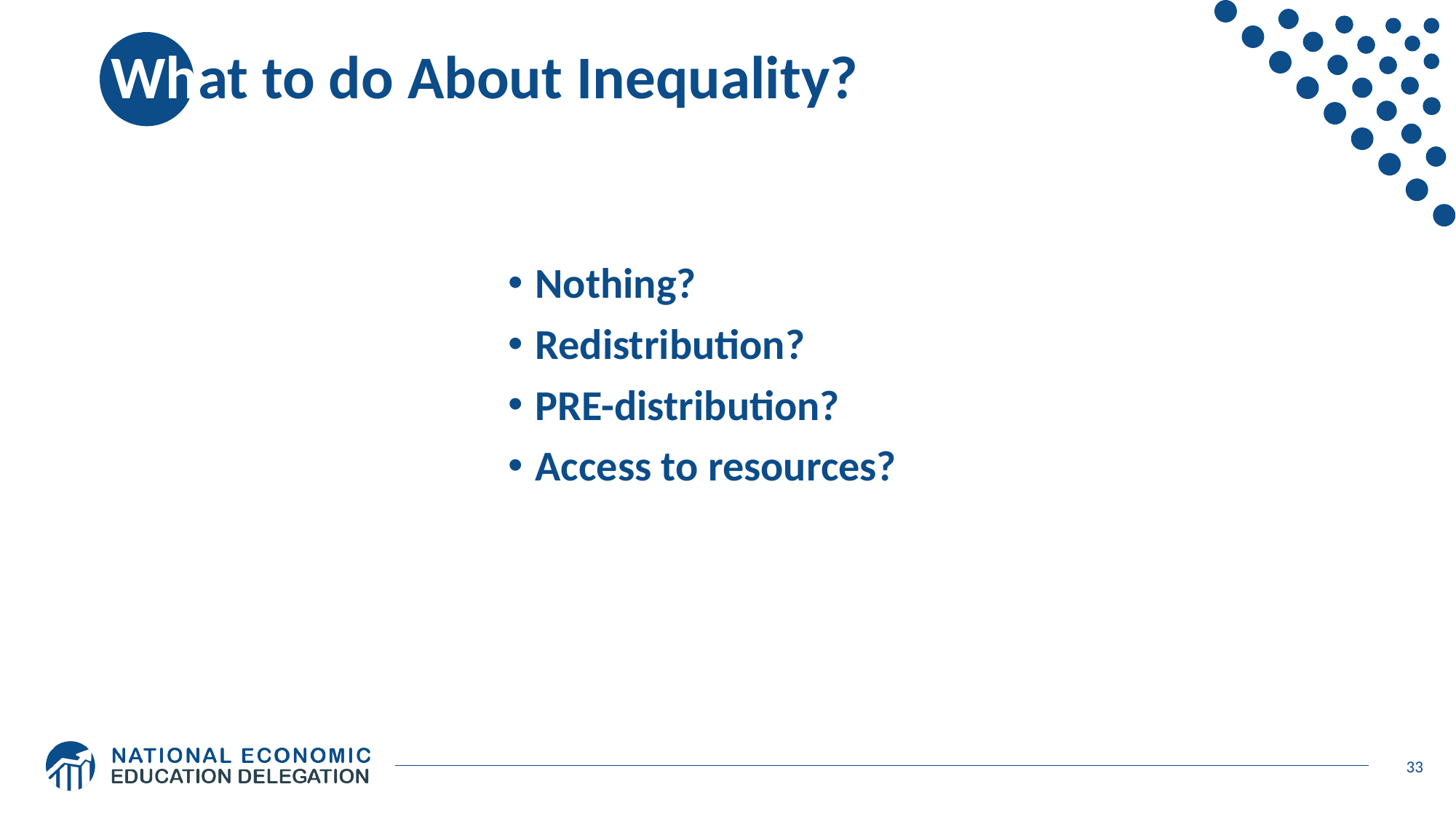

# What to do About Inequality?
Nothing?
Redistribution?
PRE-distribution?
Access to resources?

33